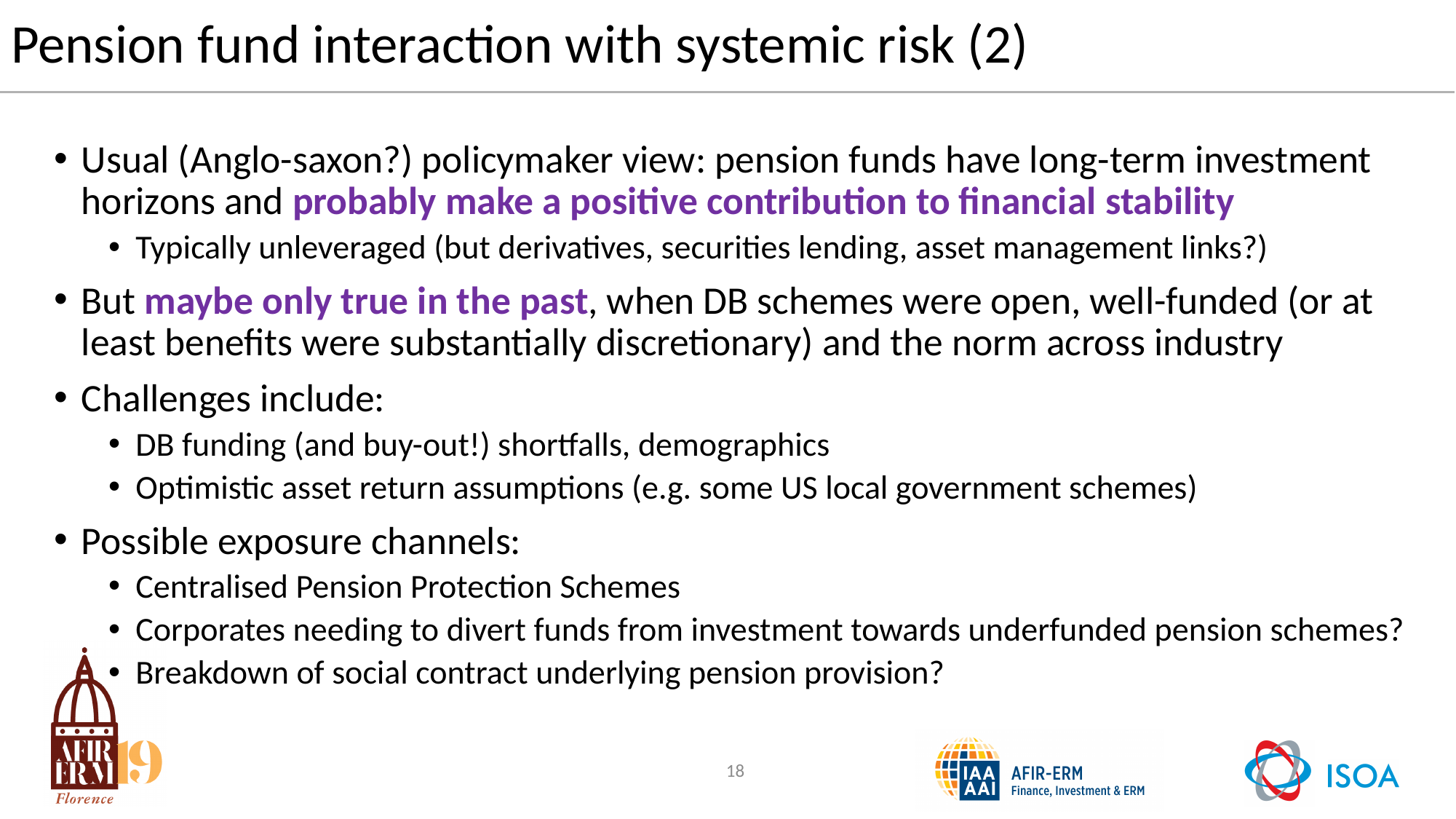

# Pension fund interaction with systemic risk (2)
Usual (Anglo-saxon?) policymaker view: pension funds have long-term investment horizons and probably make a positive contribution to financial stability
Typically unleveraged (but derivatives, securities lending, asset management links?)
But maybe only true in the past, when DB schemes were open, well-funded (or at least benefits were substantially discretionary) and the norm across industry
Challenges include:
DB funding (and buy-out!) shortfalls, demographics
Optimistic asset return assumptions (e.g. some US local government schemes)
Possible exposure channels:
Centralised Pension Protection Schemes
Corporates needing to divert funds from investment towards underfunded pension schemes?
Breakdown of social contract underlying pension provision?
18